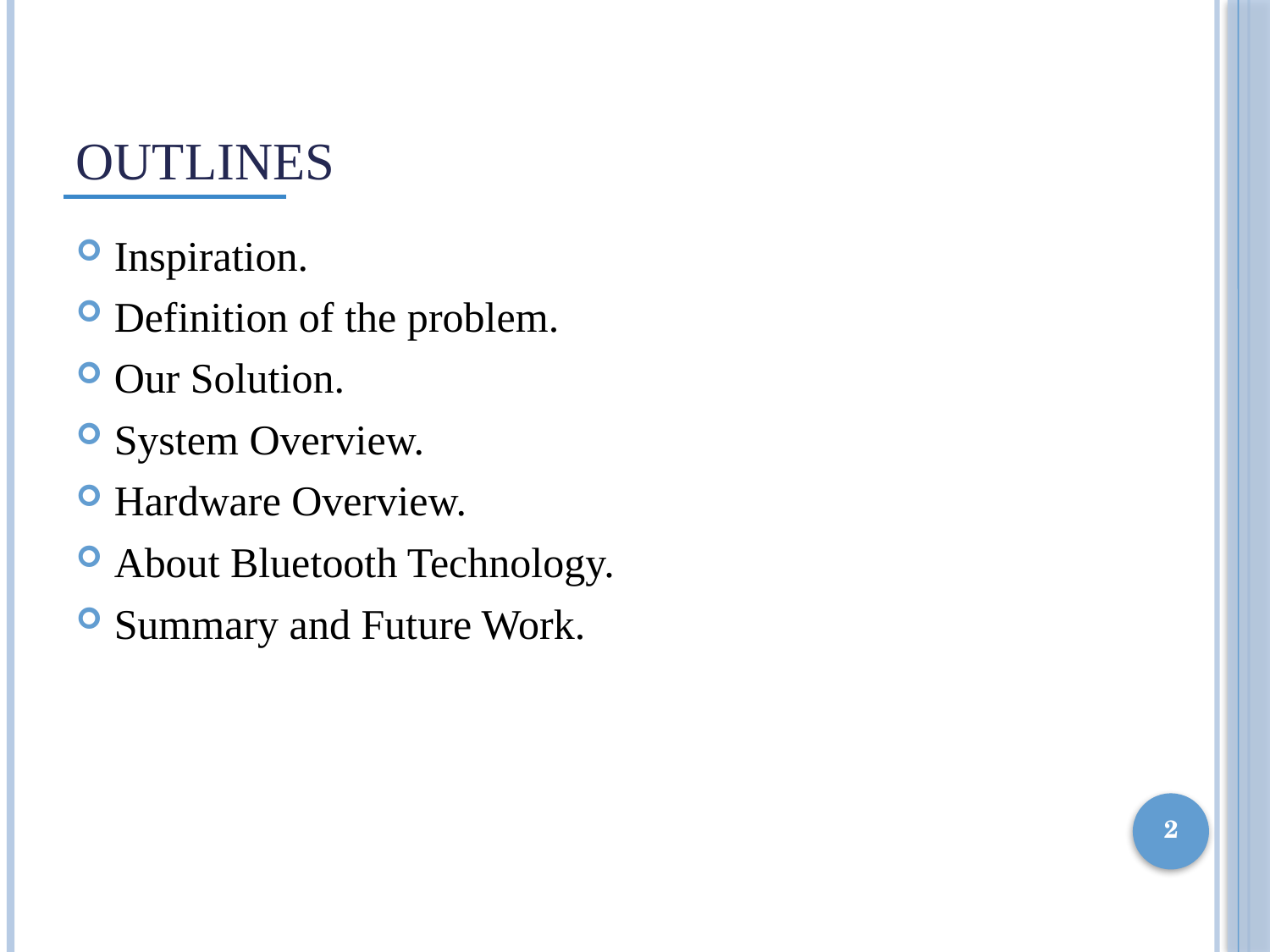

# Outlines
Inspiration.
Definition of the problem.
Our Solution.
System Overview.
Hardware Overview.
About Bluetooth Technology.
Summary and Future Work.

2